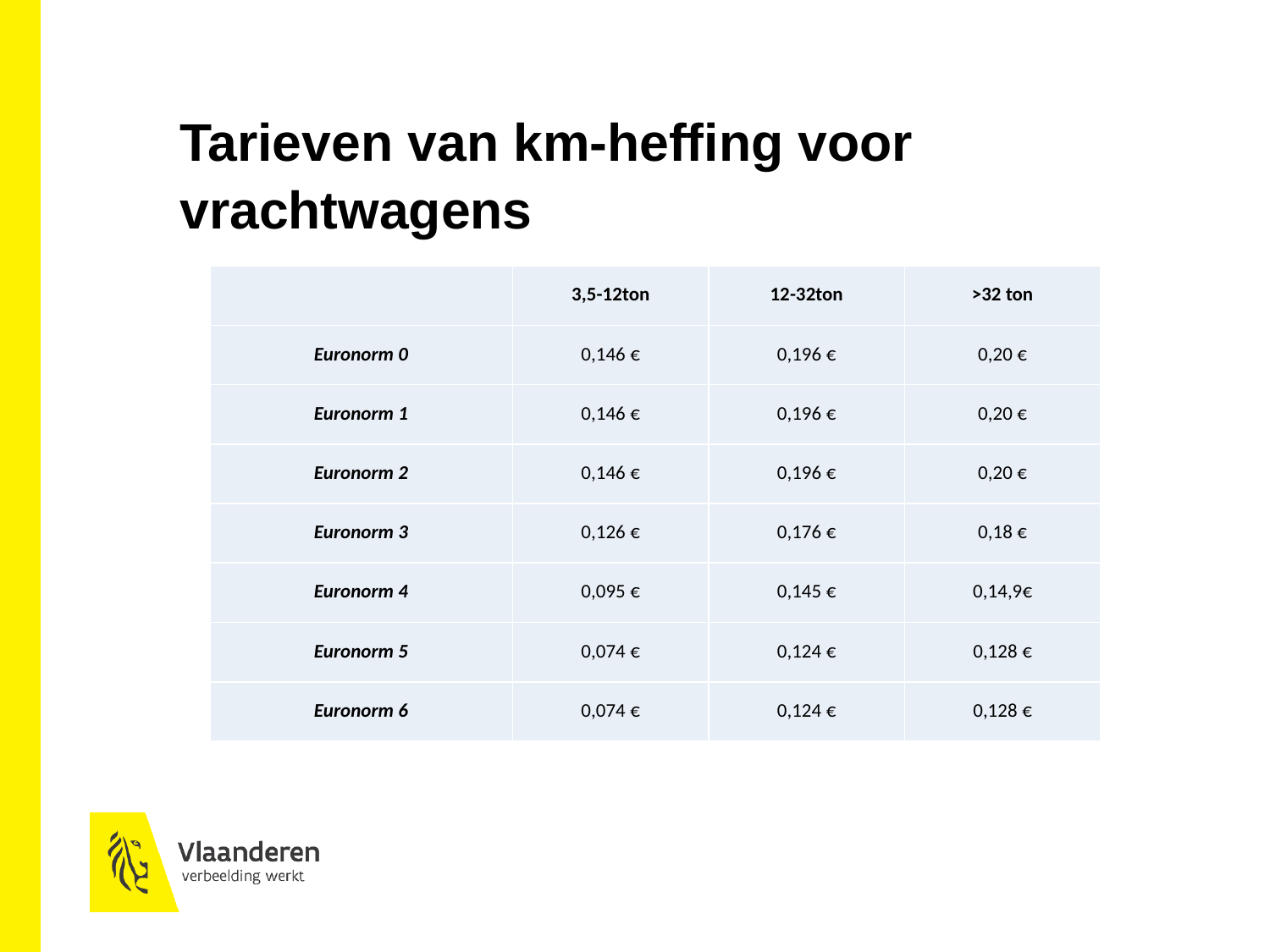

# Tarieven van km-heffing voor vrachtwagens

|  | 3,5-12ton | 12-32ton | >32 ton |
| --- | --- | --- | --- |
| Euronorm 0 | 0,146 € | 0,196 € | 0,20 € |
| Euronorm 1 | 0,146 € | 0,196 € | 0,20 € |
| Euronorm 2 | 0,146 € | 0,196 € | 0,20 € |
| Euronorm 3 | 0,126 € | 0,176 € | 0,18 € |
| Euronorm 4 | 0,095 € | 0,145 € | 0,14,9€ |
| Euronorm 5 | 0,074 € | 0,124 € | 0,128 € |
| Euronorm 6 | 0,074 € | 0,124 € | 0,128 € |